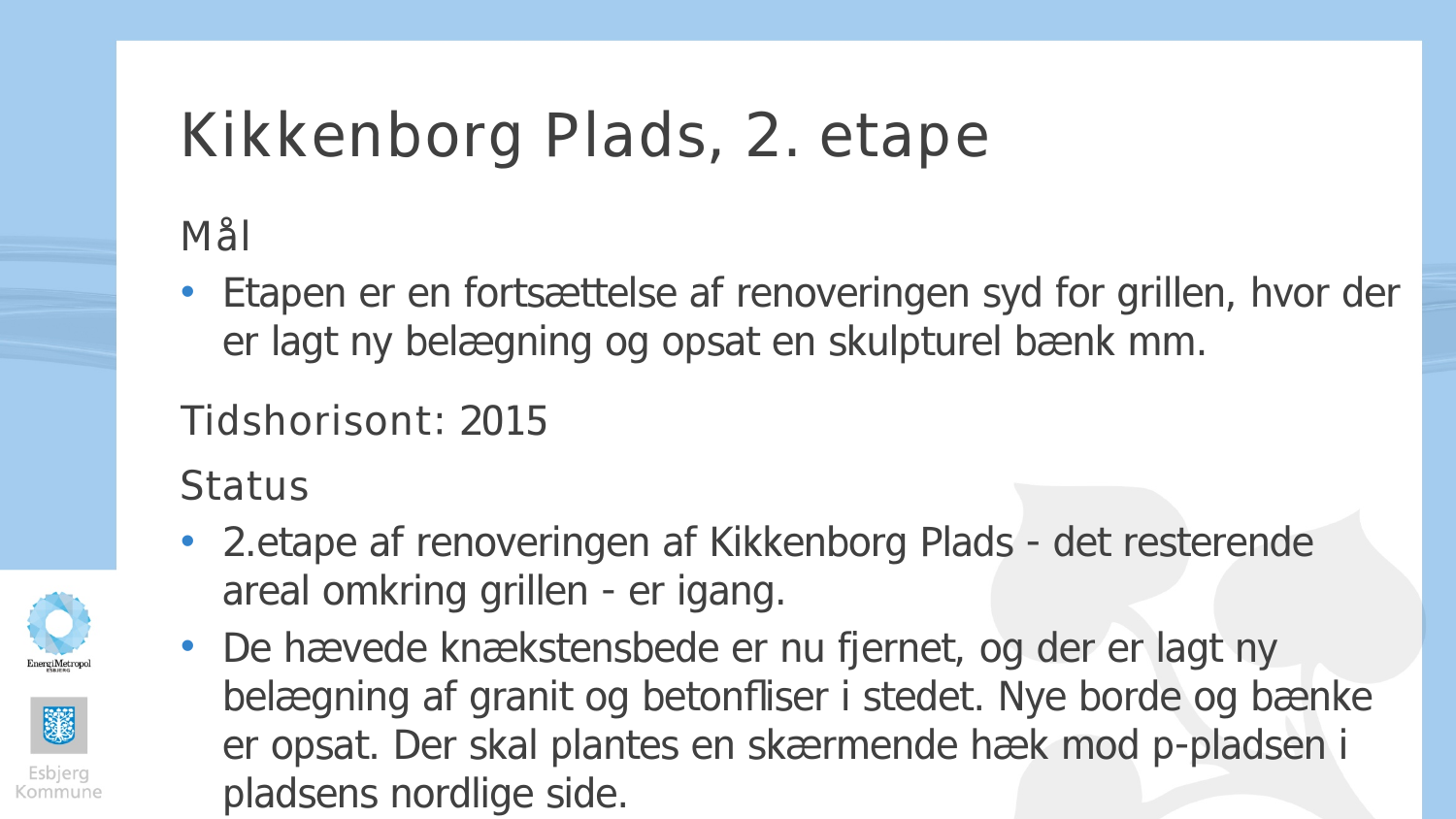

# Kikkenborg Plads, 2. etape
Mål
Etapen er en fortsættelse af renoveringen syd for grillen, hvor der er lagt ny belægning og opsat en skulpturel bænk mm.

Tidshorisont: 2015

Status
2.etape af renoveringen af Kikkenborg Plads - det resterende areal omkring grillen - er igang.
De hævede knækstensbede er nu fjernet, og der er lagt ny belægning af granit og betonfliser i stedet. Nye borde og bænke er opsat. Der skal plantes en skærmende hæk mod p-pladsen i pladsens nordlige side.